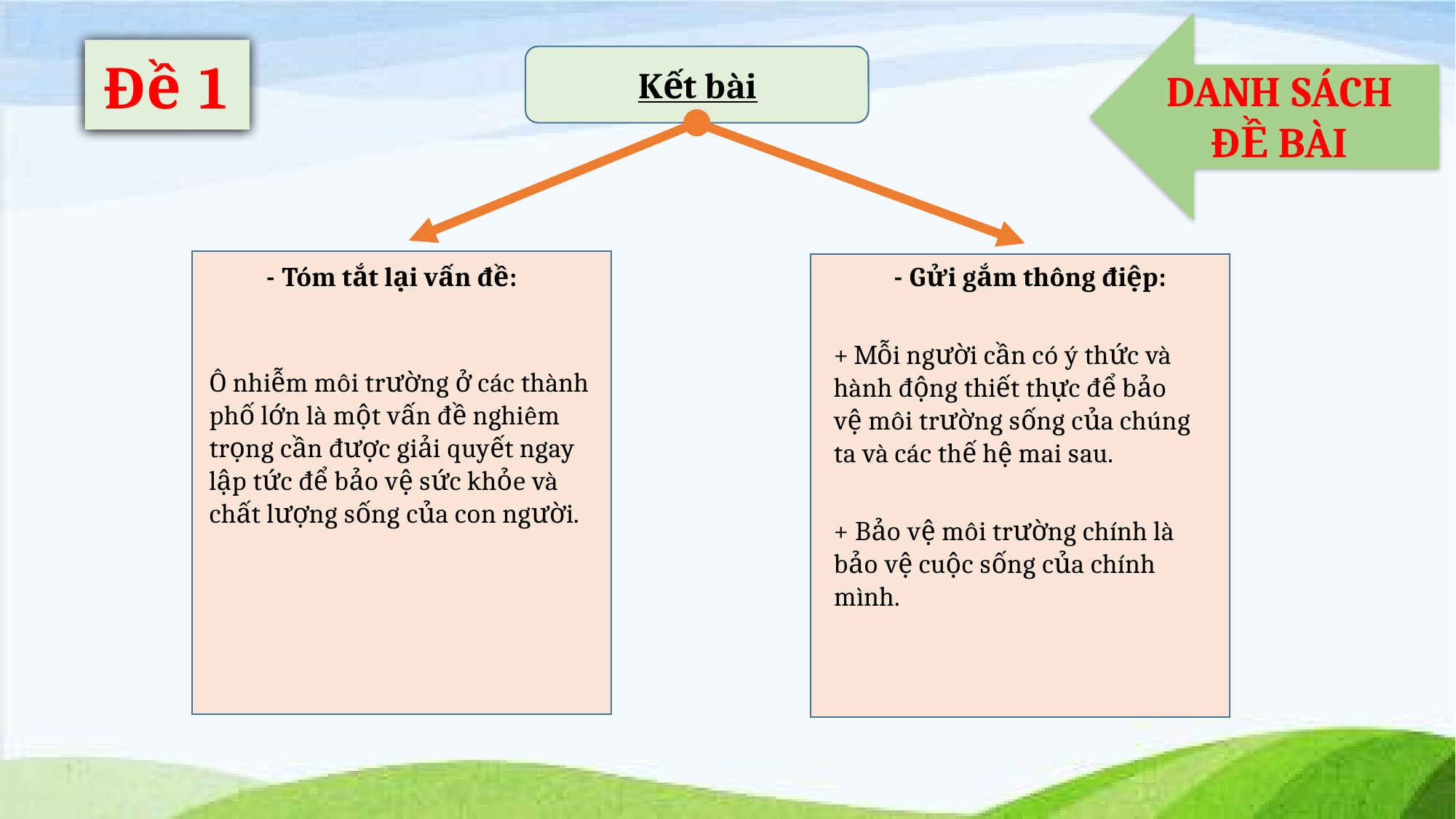

DANH SÁCH ĐỀ BÀI
Đề 1

Kết bài

- Tóm tắt lại vấn đề:

- Gửi gắm thông điệp:
+ Mỗi người cần có ý thức và hành động thiết thực để bảo vệ môi trường sống của chúng ta và các thế hệ mai sau.
Ô nhiễm môi trường ở các thành phố lớn là một vấn đề nghiêm trọng cần được giải quyết ngay lập tức để bảo vệ sức khỏe và chất lượng sống của con người.
+ Bảo vệ môi trường chính là bảo vệ cuộc sống của chính mình.